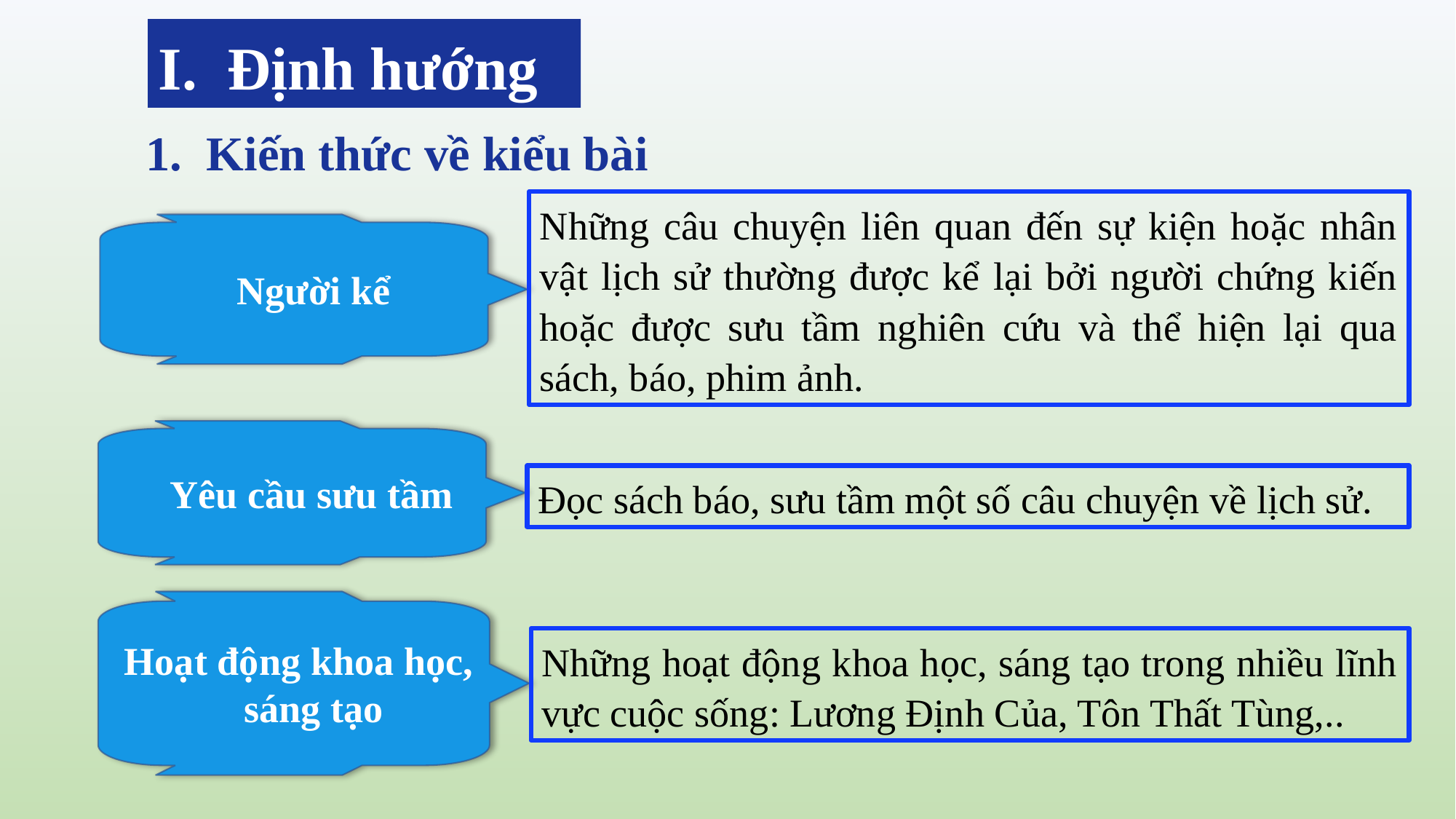

I.  Định hướng
1.  Kiến thức về kiểu bài
Những câu chuyện liên quan đến sự kiện hoặc nhân vật lịch sử thường được kể lại bởi người chứng kiến hoặc được sưu tầm nghiên cứu và thể hiện lại qua sách, báo, phim ảnh.
Người kể
Yêu cầu sưu tầm
Đọc sách báo, sưu tầm một số câu chuyện về lịch sử.
Hoạt động khoa học,
 sáng tạo
Những hoạt động khoa học, sáng tạo trong nhiều lĩnh vực cuộc sống: Lương Định Của, Tôn Thất Tùng,..